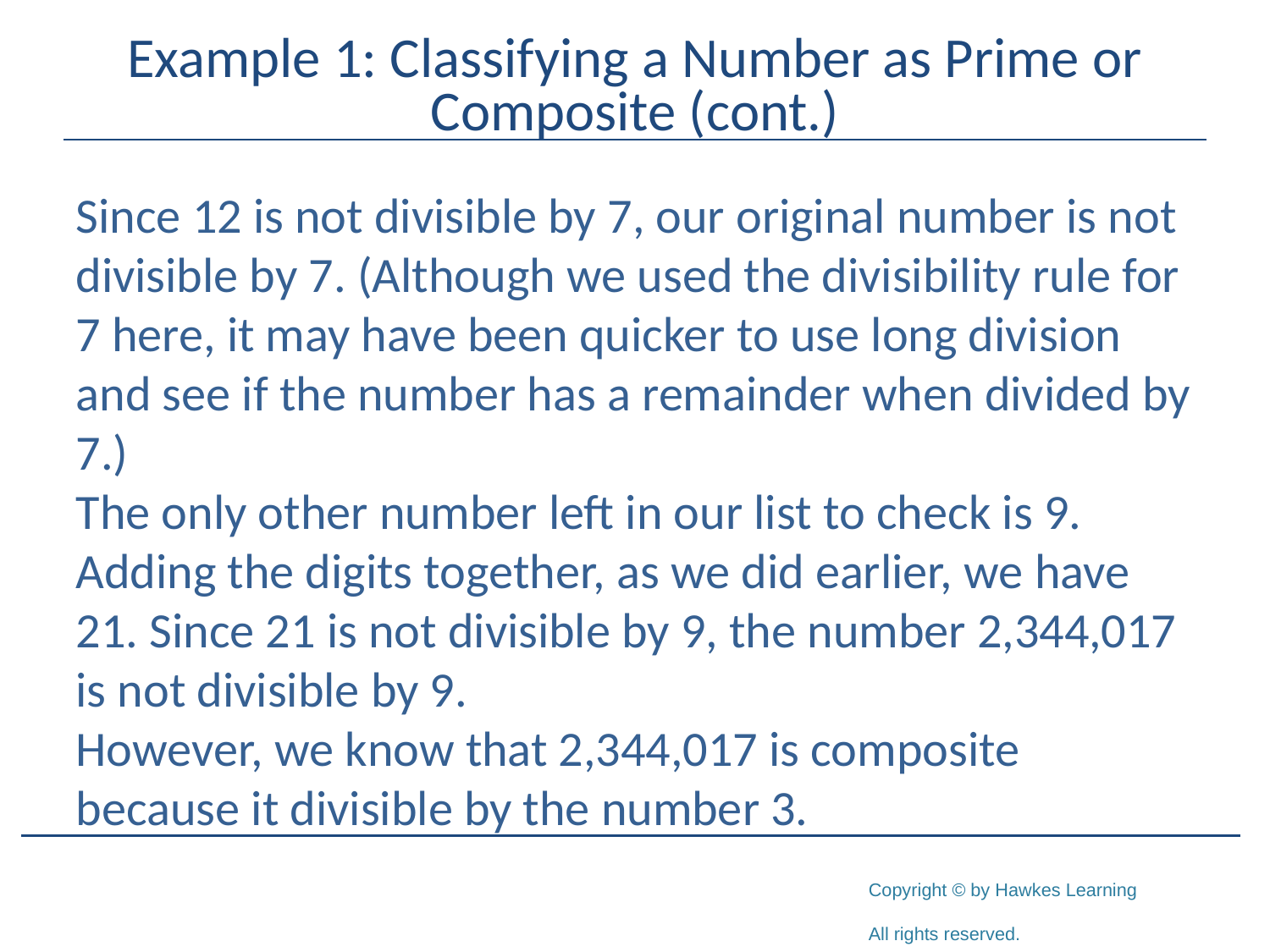

# Example 1: Classifying a Number as Prime or Composite (cont.)
Since 12 is not divisible by 7, our original number is not divisible by 7. (Although we used the divisibility rule for 7 here, it may have been quicker to use long division and see if the number has a remainder when divided by 7.)
The only other number left in our list to check is 9. Adding the digits together, as we did earlier, we have 21. Since 21 is not divisible by 9, the number 2,344,017 is not divisible by 9.
However, we know that 2,344,017 is composite because it divisible by the number 3.